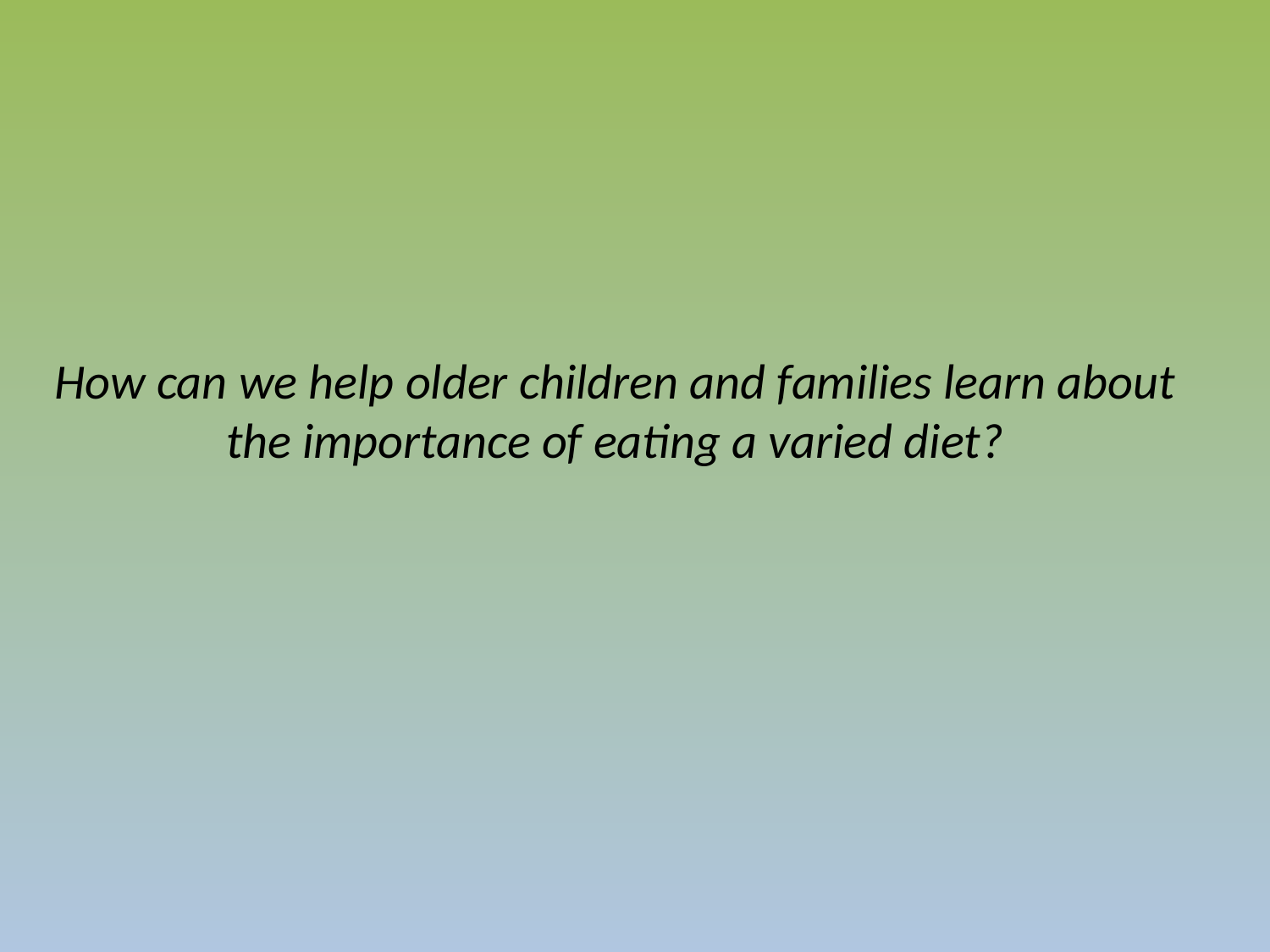

How can we help older children and families learn about the importance of eating a varied diet?